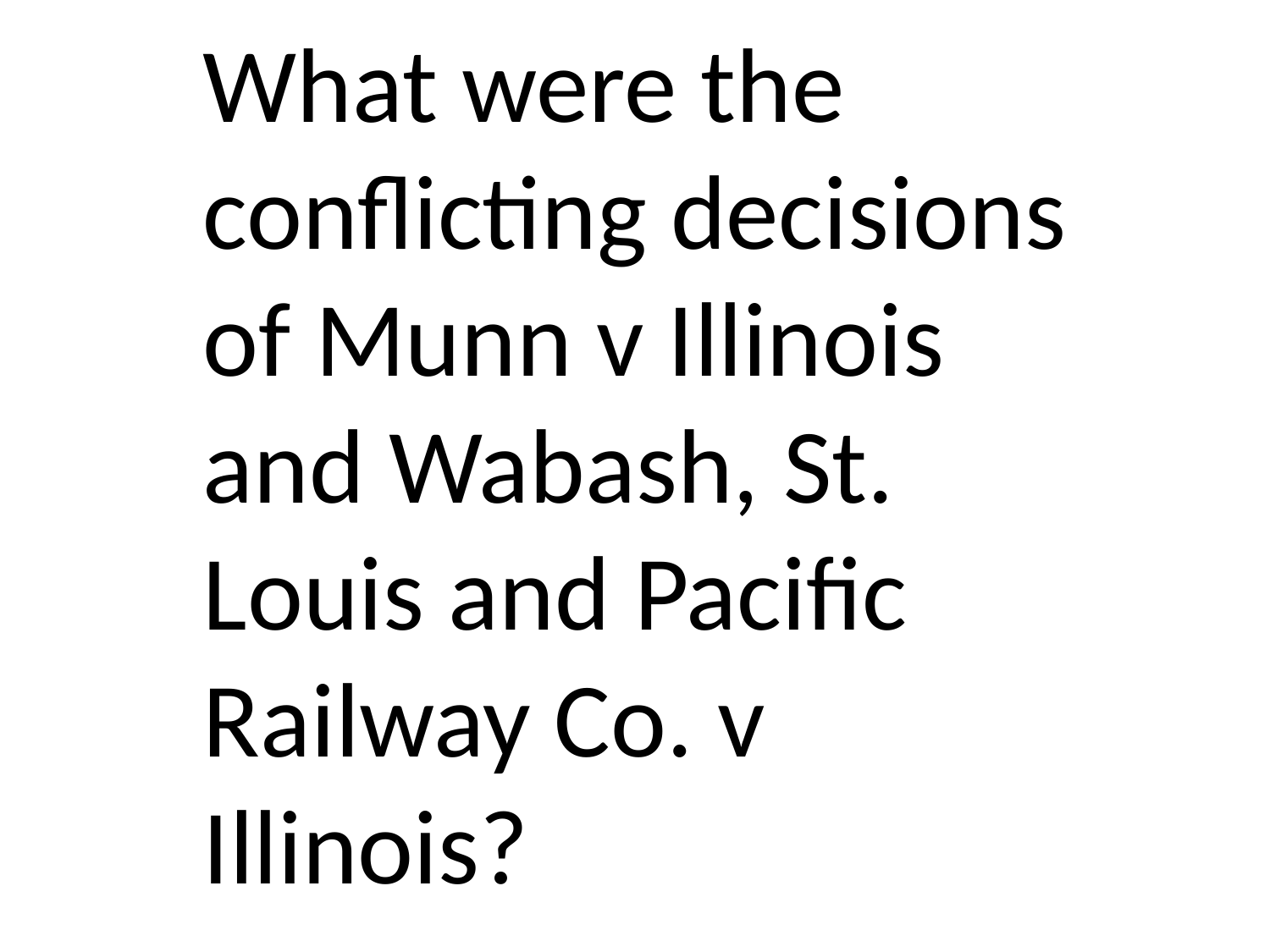

What were the conflicting decisions of Munn v Illinois and Wabash, St. Louis and Pacific Railway Co. v Illinois?